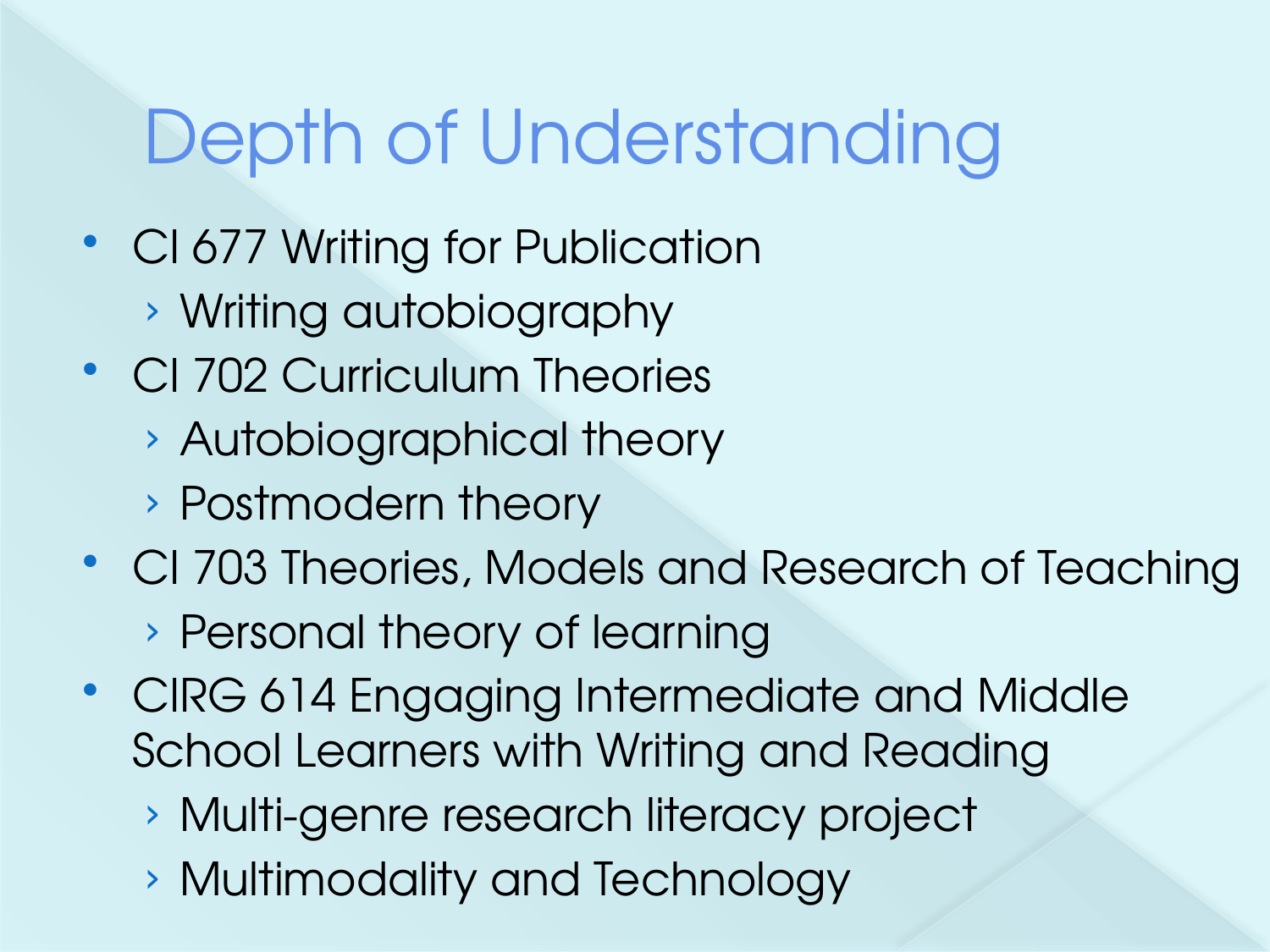

# Depth of Understanding
CI 677 Writing for Publication
Writing autobiography
CI 702 Curriculum Theories
Autobiographical theory
Postmodern theory
CI 703 Theories, Models and Research of Teaching
Personal theory of learning
CIRG 614 Engaging Intermediate and Middle School Learners with Writing and Reading
Multi-genre research literacy project
Multimodality and Technology